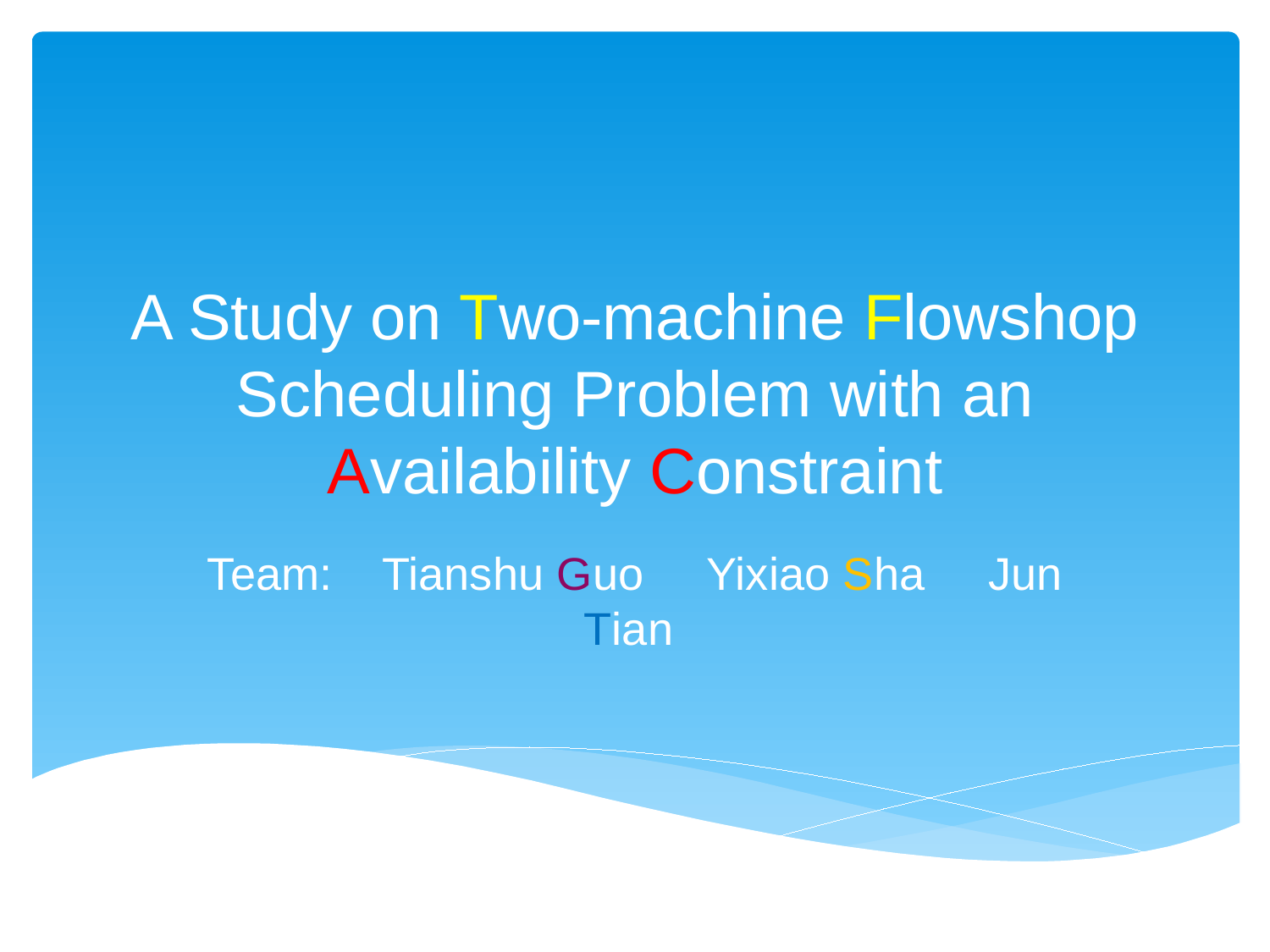

# A Study on Two-machine Flowshop Scheduling Problem with an Availability Constraint
Team:    Tianshu Guo     Yixiao Sha     Jun Tian